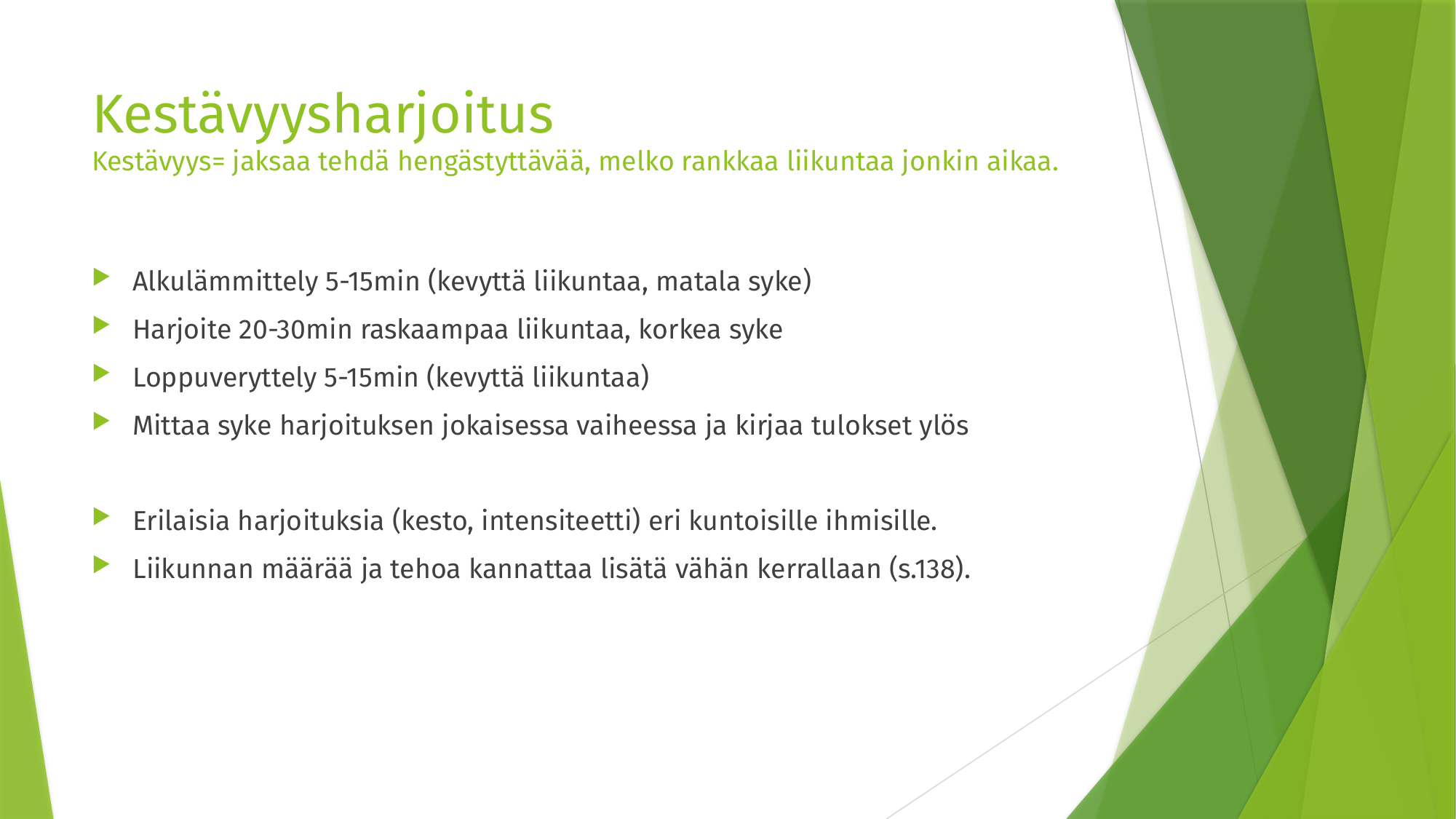

# Kestävyysharjoitus Kestävyys= jaksaa tehdä hengästyttävää, melko rankkaa liikuntaa jonkin aikaa.
Alkulämmittely 5-15min (kevyttä liikuntaa, matala syke)
Harjoite 20-30min raskaampaa liikuntaa, korkea syke
Loppuveryttely 5-15min (kevyttä liikuntaa)
Mittaa syke harjoituksen jokaisessa vaiheessa ja kirjaa tulokset ylös

Erilaisia harjoituksia (kesto, intensiteetti) eri kuntoisille ihmisille.
Liikunnan määrää ja tehoa kannattaa lisätä vähän kerrallaan (s.138).